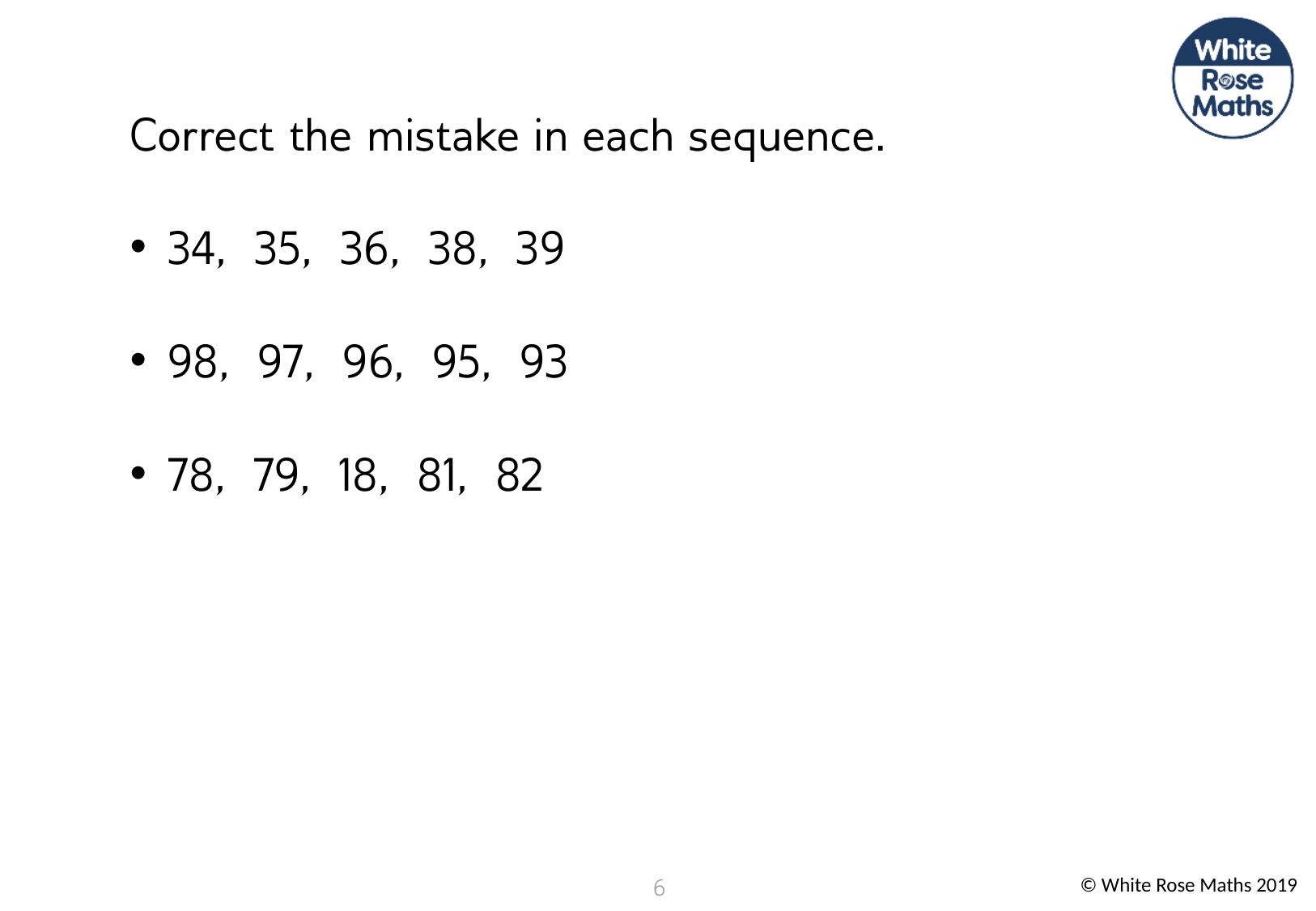

Correct the mistake in each sequence.

34,  35,  36,  38,  39

98,  97,  96,  95,  93

78,  79,  18,  81,  82
6